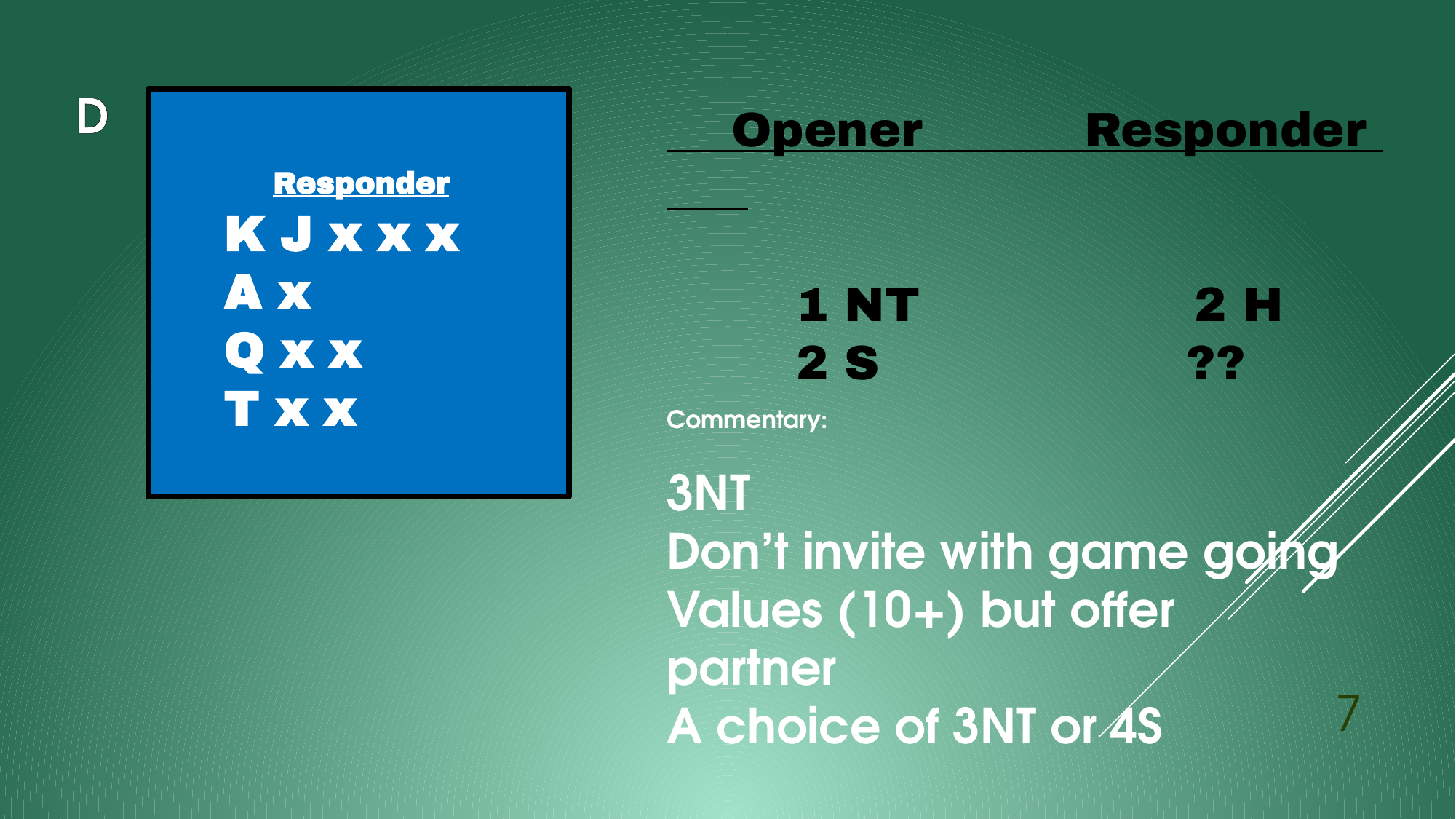

D

        Responder
    K J x x x
    A x
    Q x x
    T x x

    Opener          Responder

        1 NT                 2 H
        2 S                   ??
Commentary:

3NT
Don’t invite with game going
Values (10+) but offer partner
A choice of 3NT or 4S

7